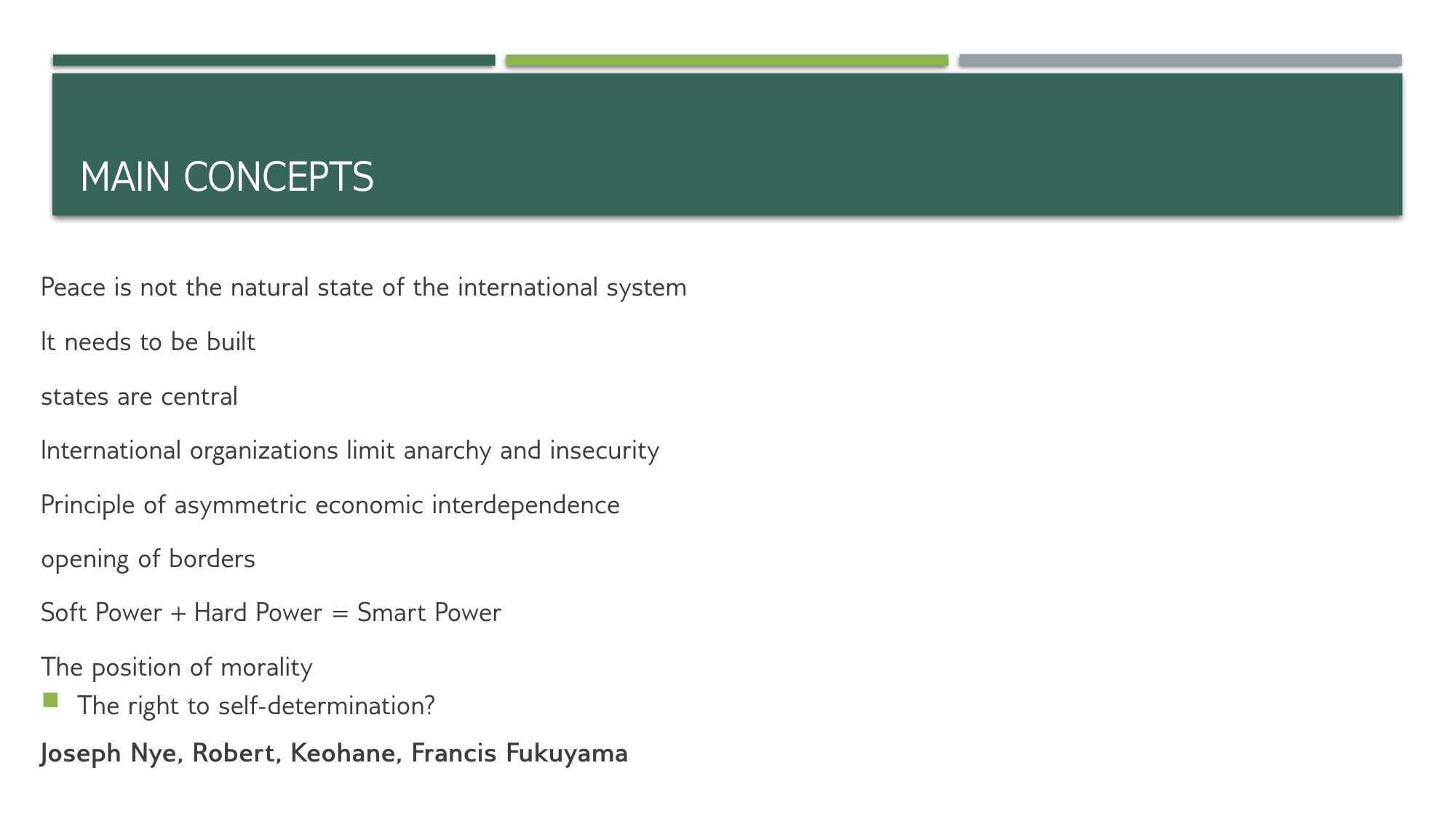

# Main concepts
Peace is not the natural state of the international system
It needs to be built
states are central
International organizations limit anarchy and insecurity
Principle of asymmetric economic interdependence
opening of borders
Soft Power + Hard Power = Smart Power
The position of morality
The right to self-determination?
Joseph Nye, Robert, Keohane, Francis Fukuyama